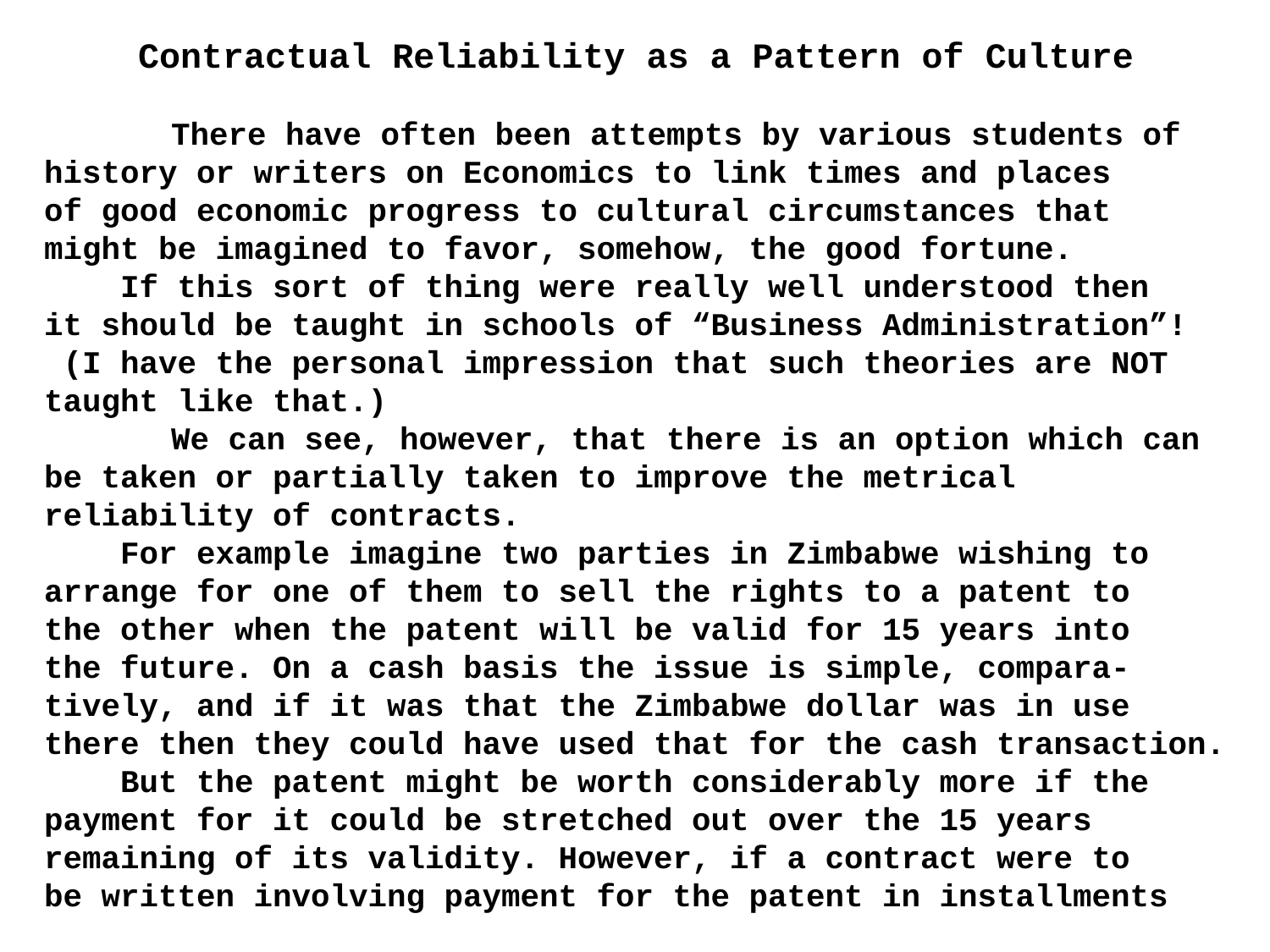

Contractual Reliability as a Pattern of Culture

   	There have often been attempts by various students of history or writers on Economics to link times and places     of good economic progress to cultural circumstances that  might be imagined to favor, somehow, the good fortune.
    If this sort of thing were really well understood then
it should be taught in schools of “Business Administration”!    (I have the personal impression that such theories are NOT taught like that.)
	We can see, however, that there is an option which can be taken or partially taken to improve the metrical reliability of contracts.
    For example imagine two parties in Zimbabwe wishing to arrange for one of them to sell the rights to a patent to
the other when the patent will be valid for 15 years into
the future. On a cash basis the issue is simple, compara-tively, and if it was that the Zimbabwe dollar was in use there then they could have used that for the cash transaction.
    But the patent might be worth considerably more if the payment for it could be stretched out over the 15 years remaining of its validity. However, if a contract were to
be written involving payment for the patent in installments